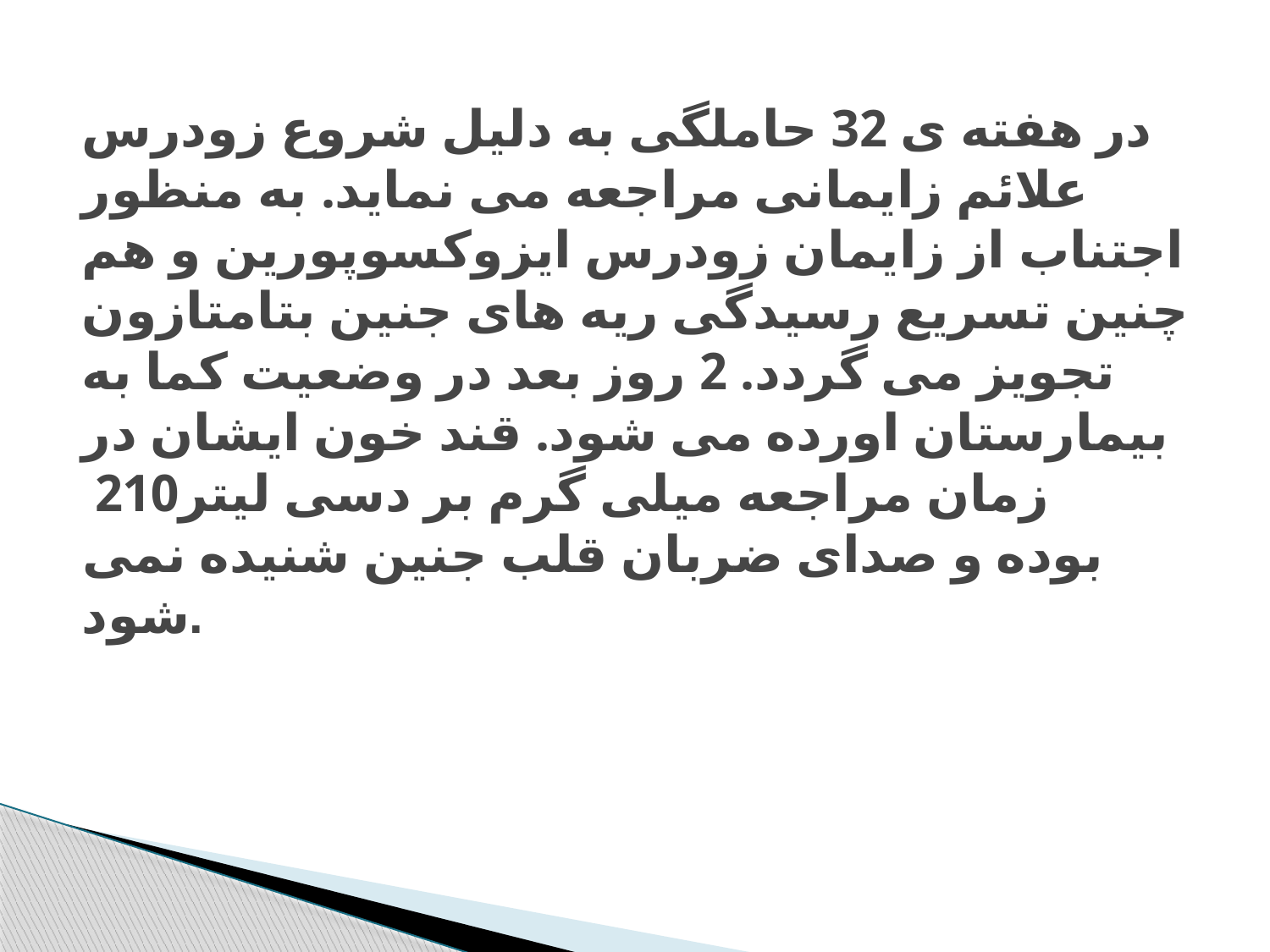

# در هفته ی 32 حاملگی به دلیل شروع زودرس علائم زایمانی مراجعه می نماید. به منظور اجتناب از زایمان زودرس ایزوکسوپورین و هم چنین تسریع رسیدگی ریه های جنین بتامتازون تجویز می گردد. 2 روز بعد در وضعیت کما به بیمارستان اورده می شود. قند خون ایشان در زمان مراجعه میلی گرم بر دسی لیتر210 بوده و صدای ضربان قلب جنین شنیده نمی شود.